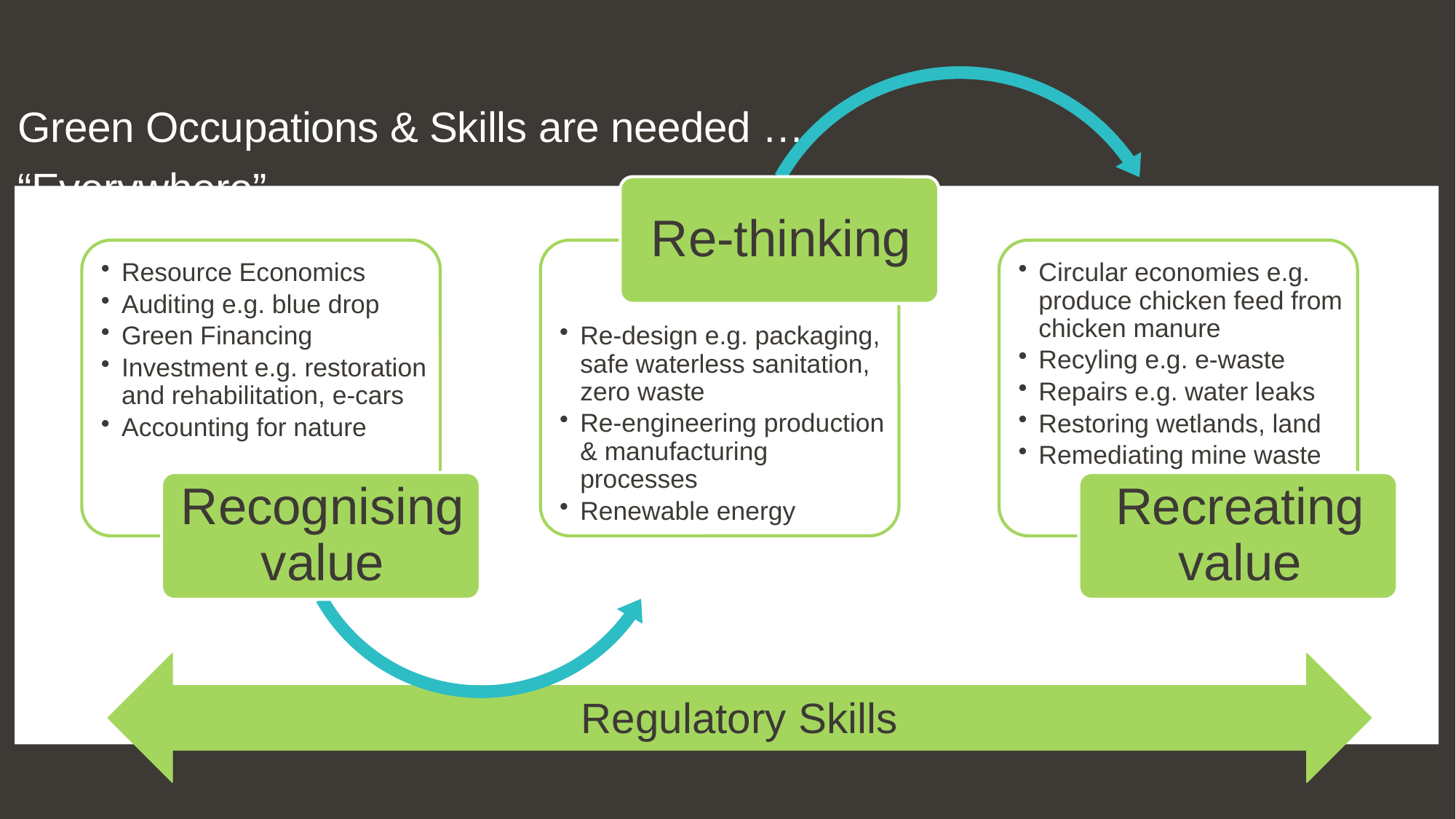

Resource Economics
Auditing e.g. blue drop
Green Financing
Investment e.g. restoration and rehabilitation, e-cars
Accounting for nature
Recognising value
Re-design e.g. packaging, safe waterless sanitation, zero waste
Re-engineering production & manufacturing processes
Renewable energy
Re-thinking
Circular economies e.g. produce chicken feed from chicken manure
Recyling e.g. e-waste
Repairs e.g. water leaks
Restoring wetlands, land
Remediating mine waste
Recreating value
Green Occupations & Skills are needed …                               “Everywhere”
Regulatory Skills